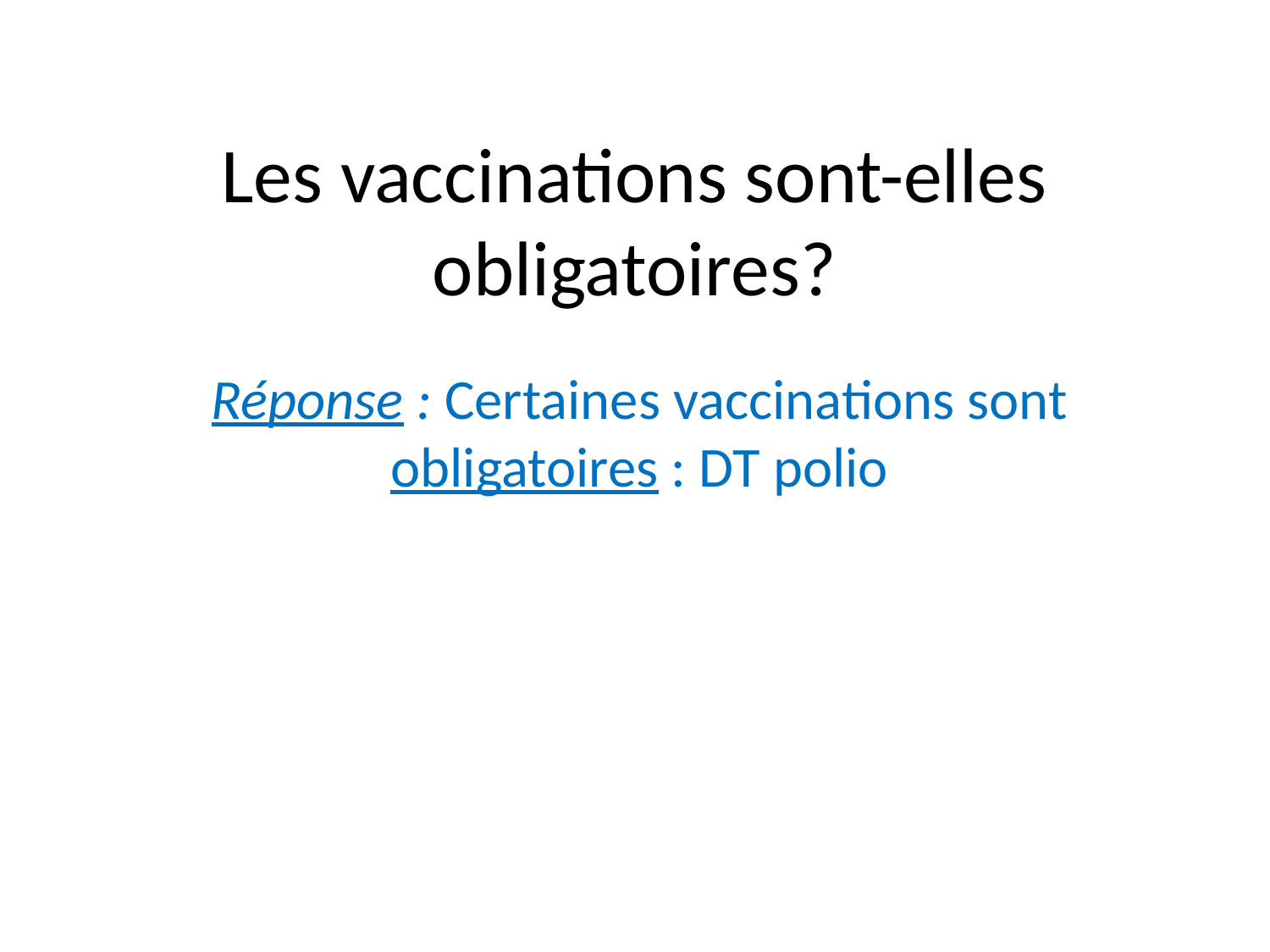

# Les vaccinations sont-elles obligatoires?
Réponse : Certaines vaccinations sont obligatoires : DT polio